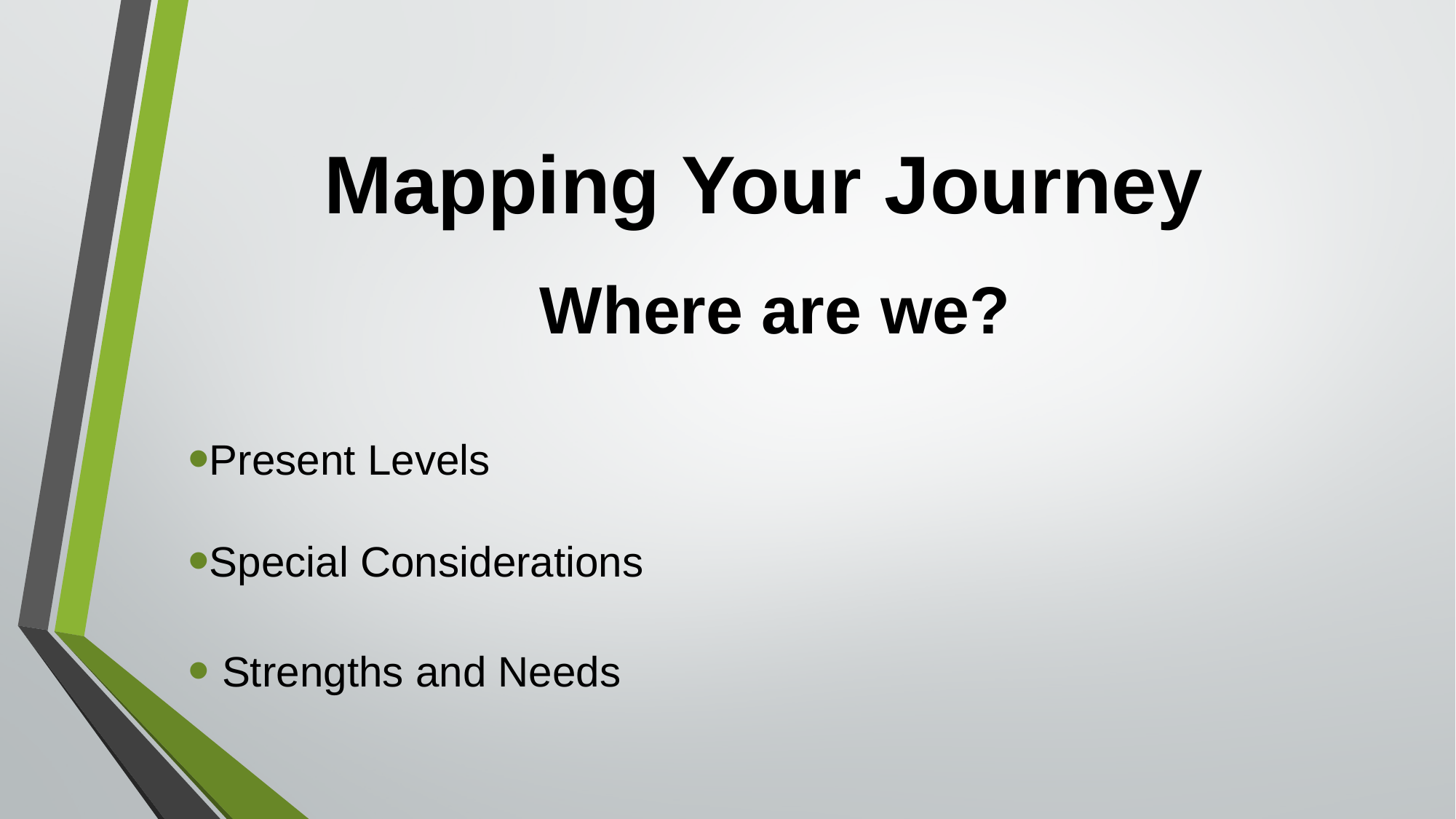

# Mapping Your Journey Where are we?
Present Levels
Special Considerations
Strengths and Needs